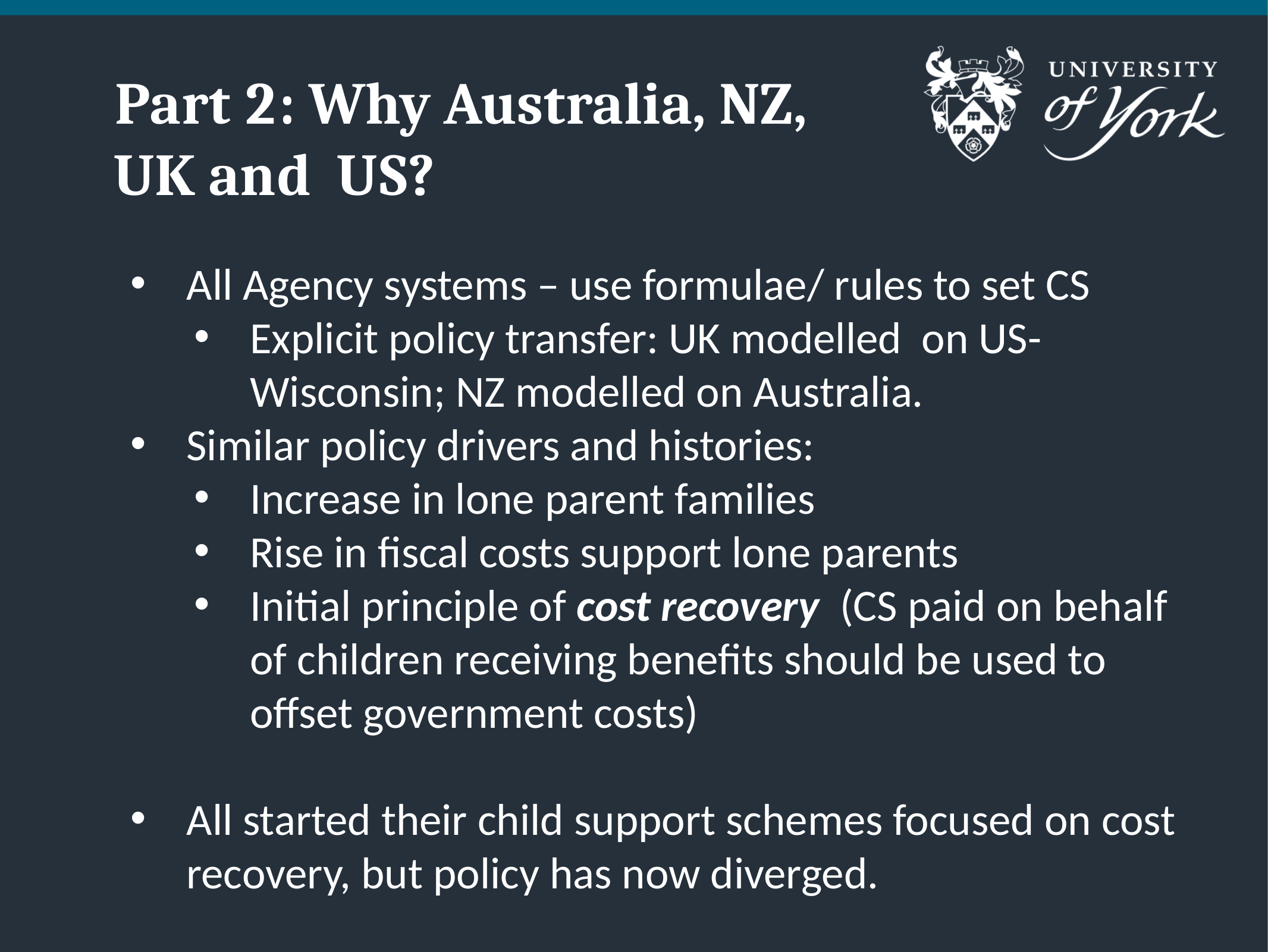

# Part 2: Why Australia, NZ, UK and  US?

All Agency systems – use formulae/ rules to set CS
Explicit policy transfer: UK modelled  on US- Wisconsin; NZ modelled on Australia.
Similar policy drivers and histories:
Increase in lone parent families
Rise in fiscal costs support lone parents
Initial principle of cost recovery  (CS paid on behalf of children receiving benefits should be used to offset government costs)

All started their child support schemes focused on cost recovery, but policy has now diverged.